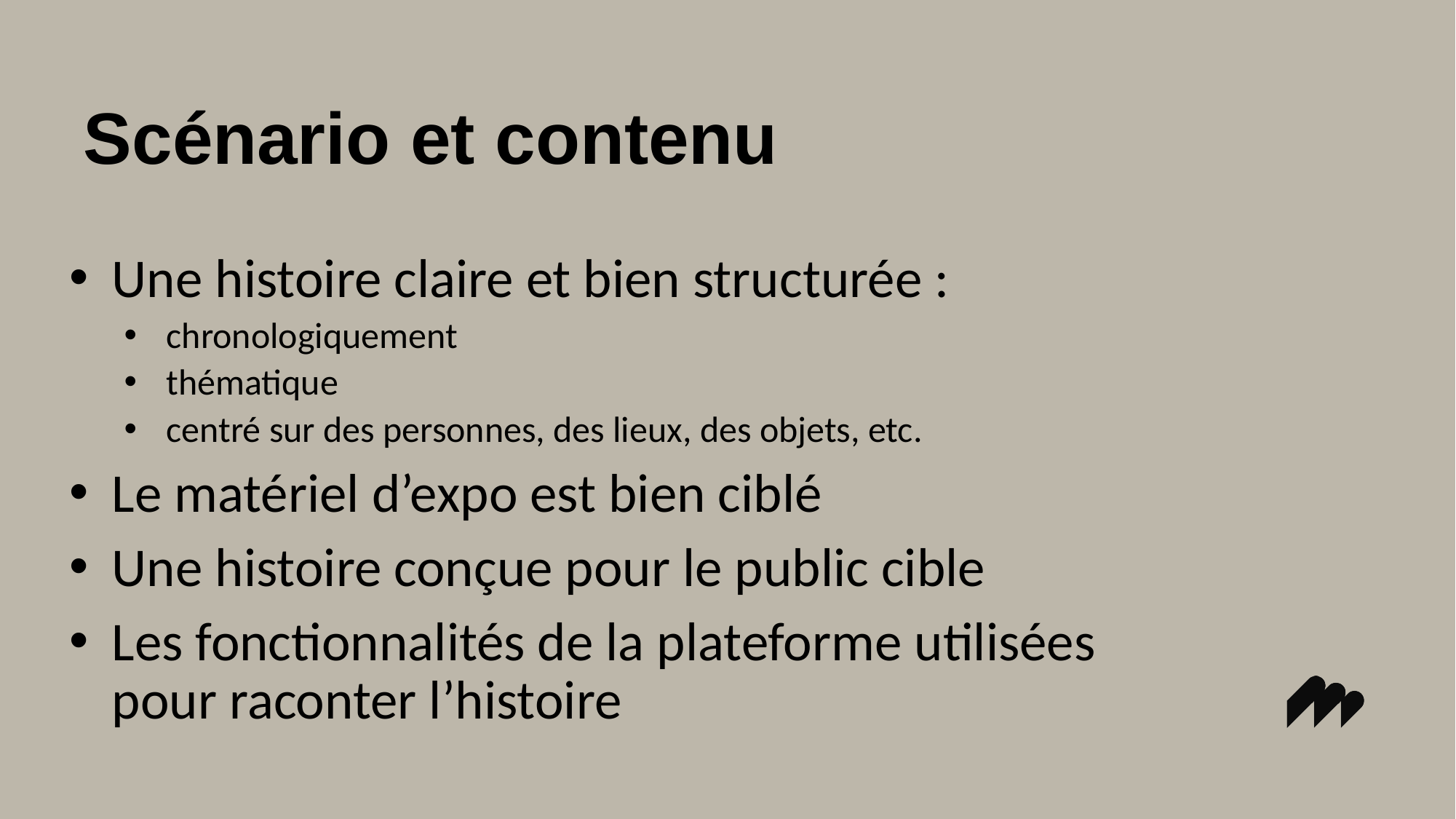

# Scénario et contenu
Une histoire claire et bien structurée :
chronologiquement
thématique
centré sur des personnes, des lieux, des objets, etc.
Le matériel d’expo est bien ciblé
Une histoire conçue pour le public cible
Les fonctionnalités de la plateforme utilisées pour raconter l’histoire